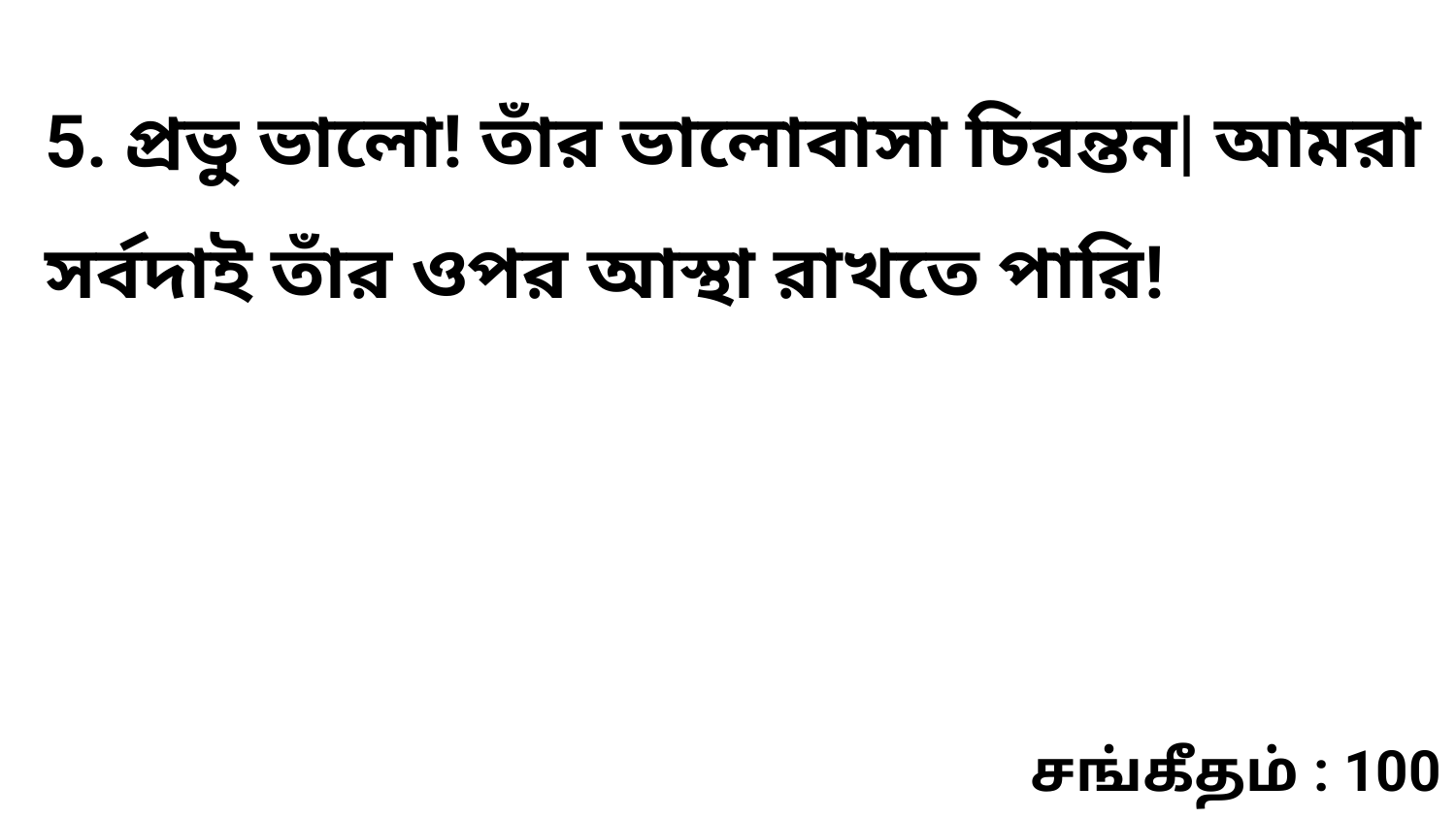

5. প্রভু ভালো! তাঁর ভালোবাসা চিরন্তন| আমরা সর্বদাই তাঁর ওপর আস্থা রাখতে পারি!
சங்கீதம் : 100